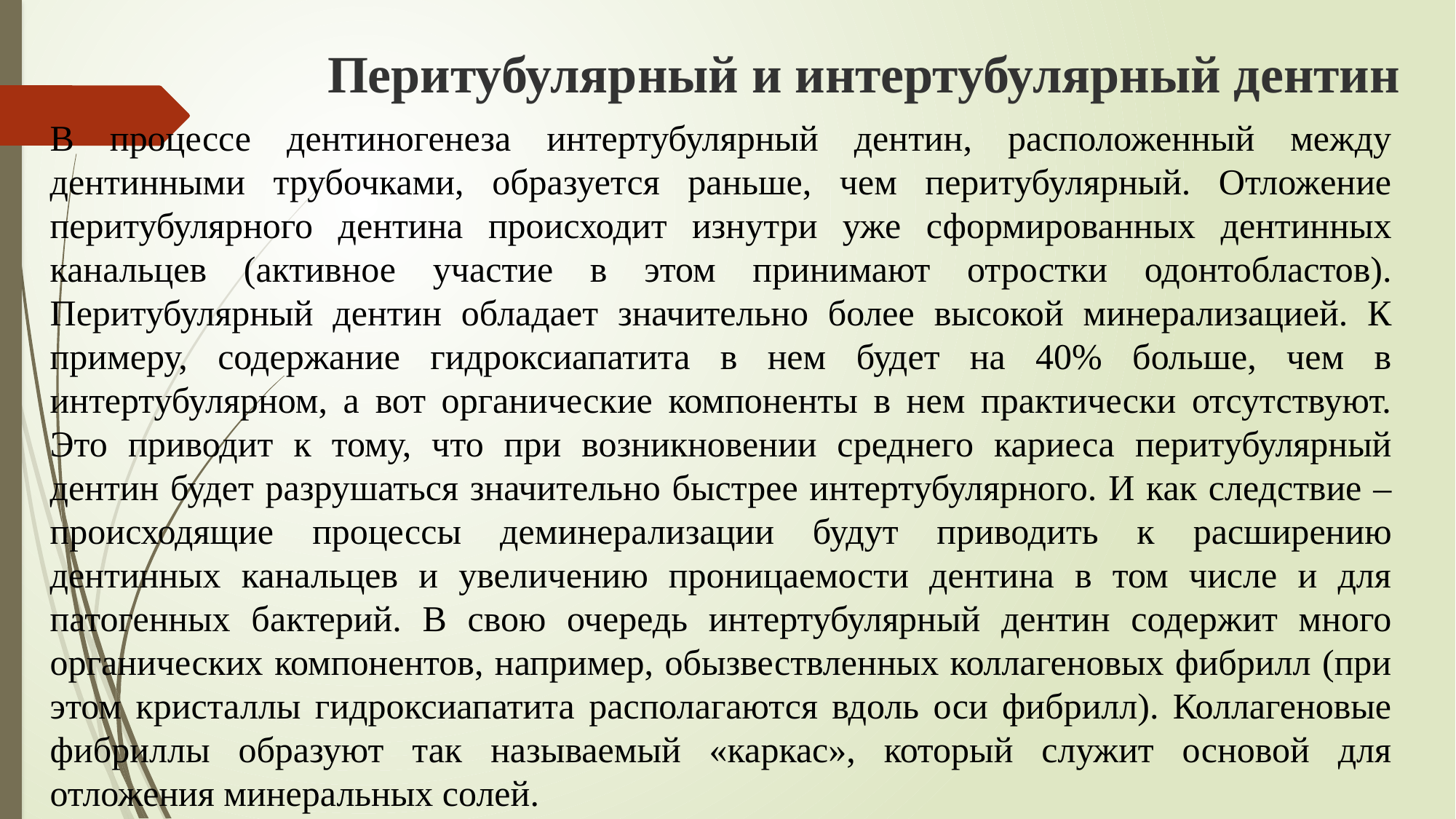

# Перитубулярный и интертубулярный дентин
В процессе дентиногенеза интертубулярный дентин, расположенный между дентинными трубочками, образуется раньше, чем перитубулярный. Отложение перитубулярного дентина происходит изнутри уже сформированных дентинных канальцев (активное участие в этом принимают отростки одонтобластов). Перитубулярный дентин обладает значительно более высокой минерализацией. К примеру, содержание гидроксиапатита в нем будет на 40% больше, чем в интертубулярном, а вот органические компоненты в нем практически отсутствуют. Это приводит к тому, что при возникновении среднего кариеса перитубулярный дентин будет разрушаться значительно быстрее интертубулярного. И как следствие – происходящие процессы деминерализации будут приводить к расширению дентинных канальцев и увеличению проницаемости дентина в том числе и для патогенных бактерий. В свою очередь интертубулярный дентин содержит много органических компонентов, например, обызвествленных коллагеновых фибрилл (при этом кристаллы гидроксиапатита располагаются вдоль оси фибрилл). Коллагеновые фибриллы образуют так называемый «каркас», который служит основой для отложения минеральных солей.